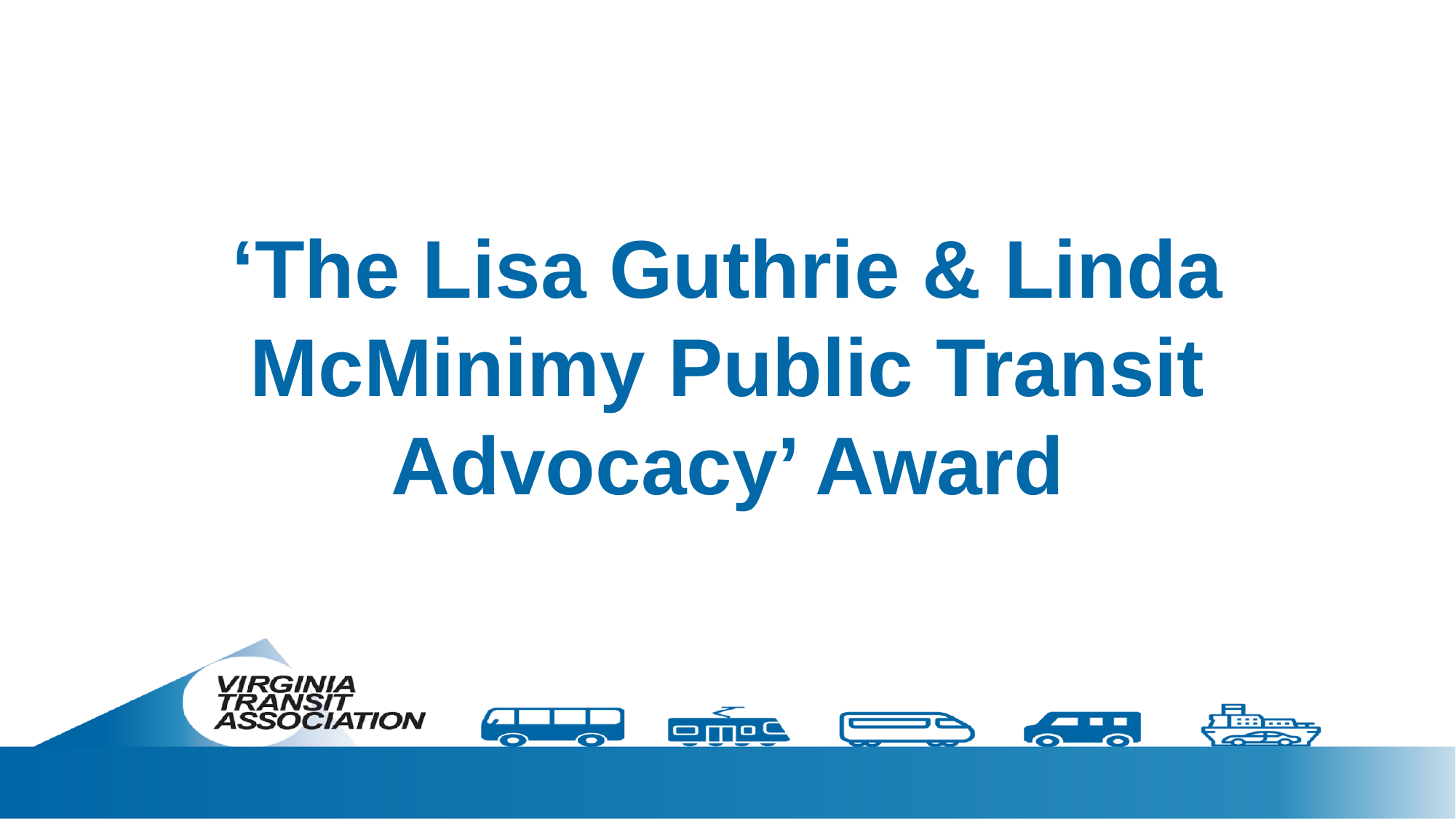

‘The Lisa Guthrie & Linda McMinimy Public Transit Advocacy’ Award